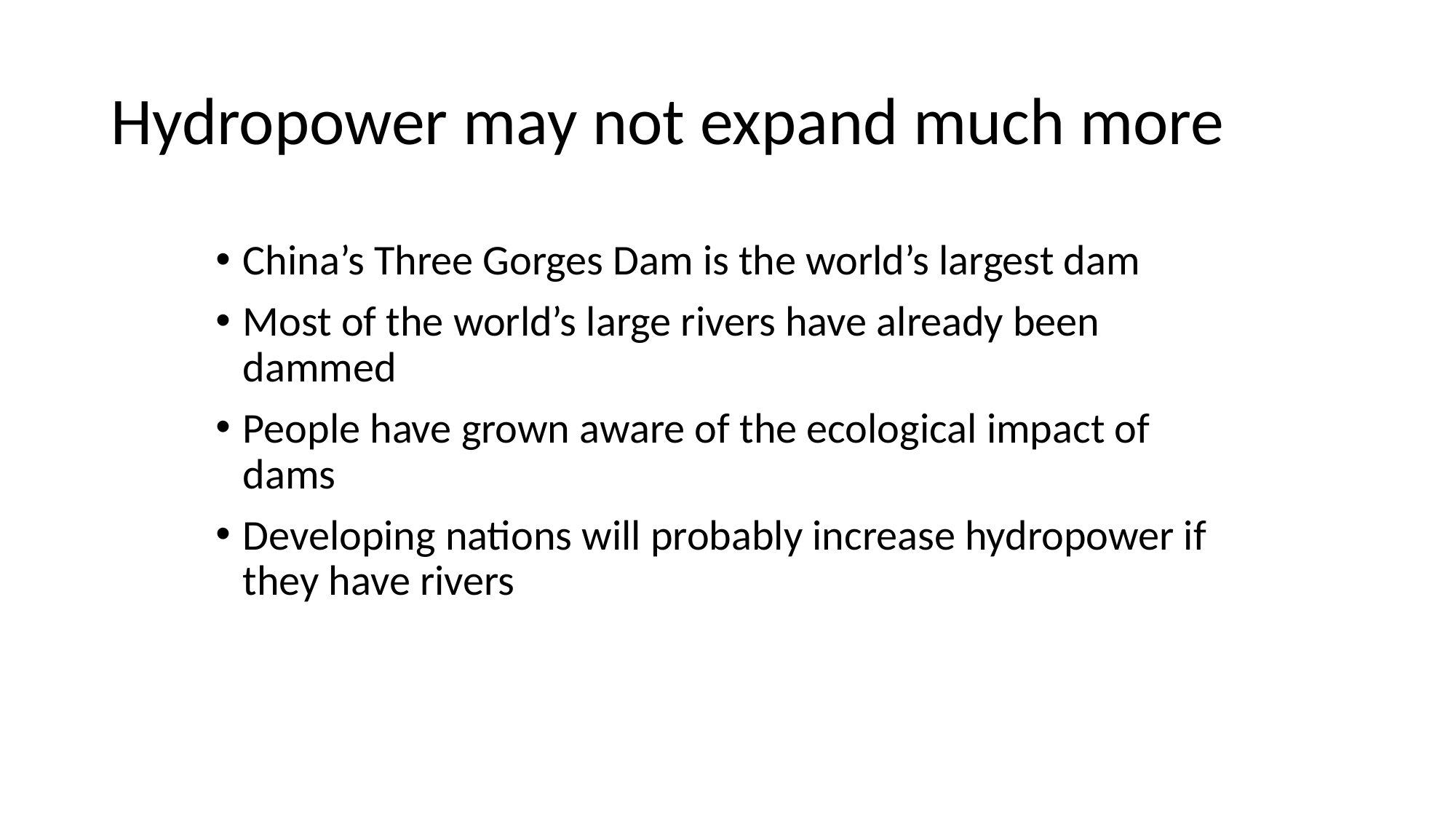

# Hydropower may not expand much more
China’s Three Gorges Dam is the world’s largest dam
Most of the world’s large rivers have already been dammed
People have grown aware of the ecological impact of dams
Developing nations will probably increase hydropower if they have rivers